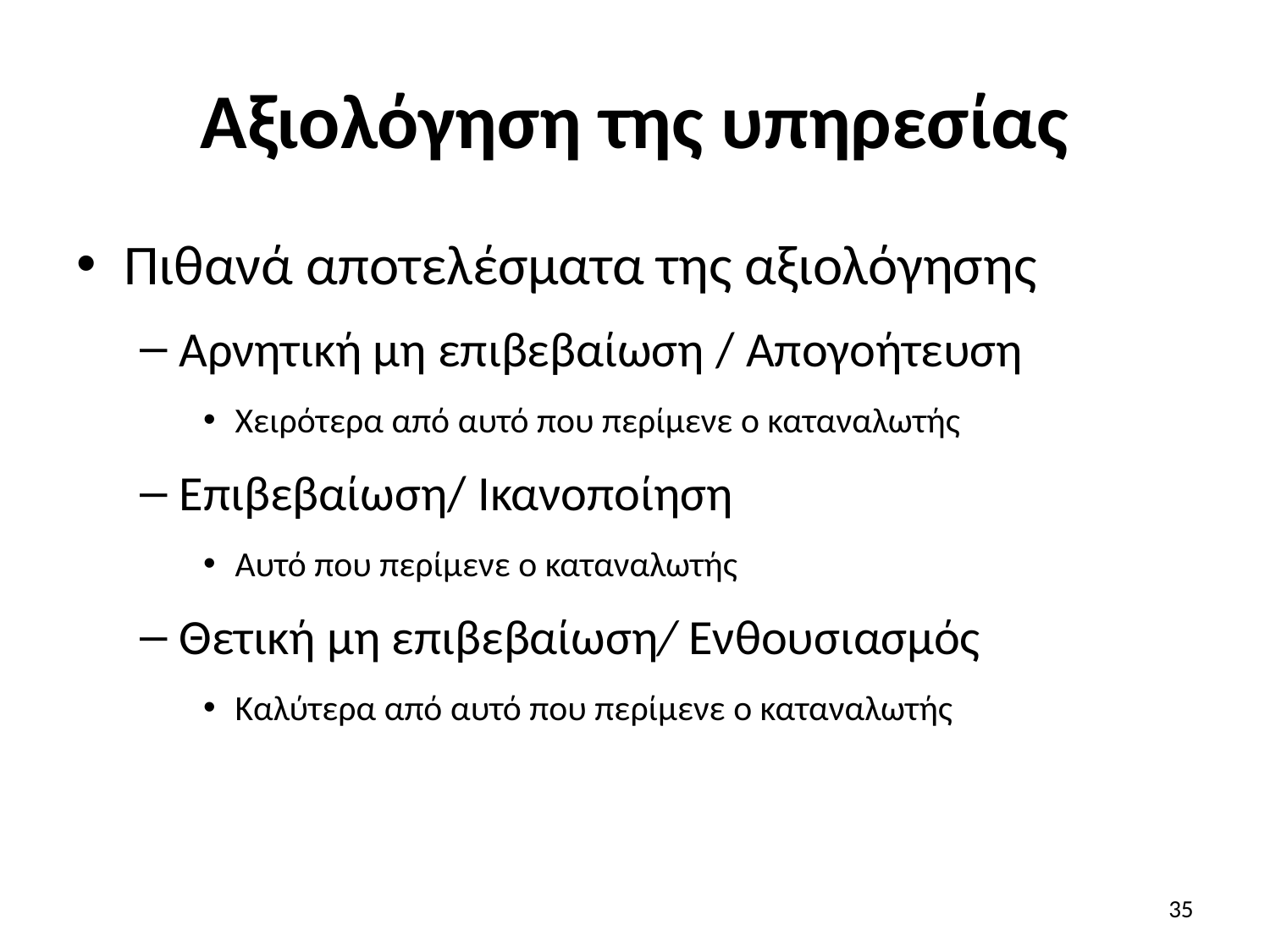

# Αξιολόγηση της υπηρεσίας
Πιθανά αποτελέσματα της αξιολόγησης
Αρνητική μη επιβεβαίωση / Απογοήτευση
Χειρότερα από αυτό που περίμενε ο καταναλωτής
Επιβεβαίωση/ Ικανοποίηση
Αυτό που περίμενε ο καταναλωτής
Θετική μη επιβεβαίωση/ Ενθουσιασμός
Καλύτερα από αυτό που περίμενε ο καταναλωτής

35